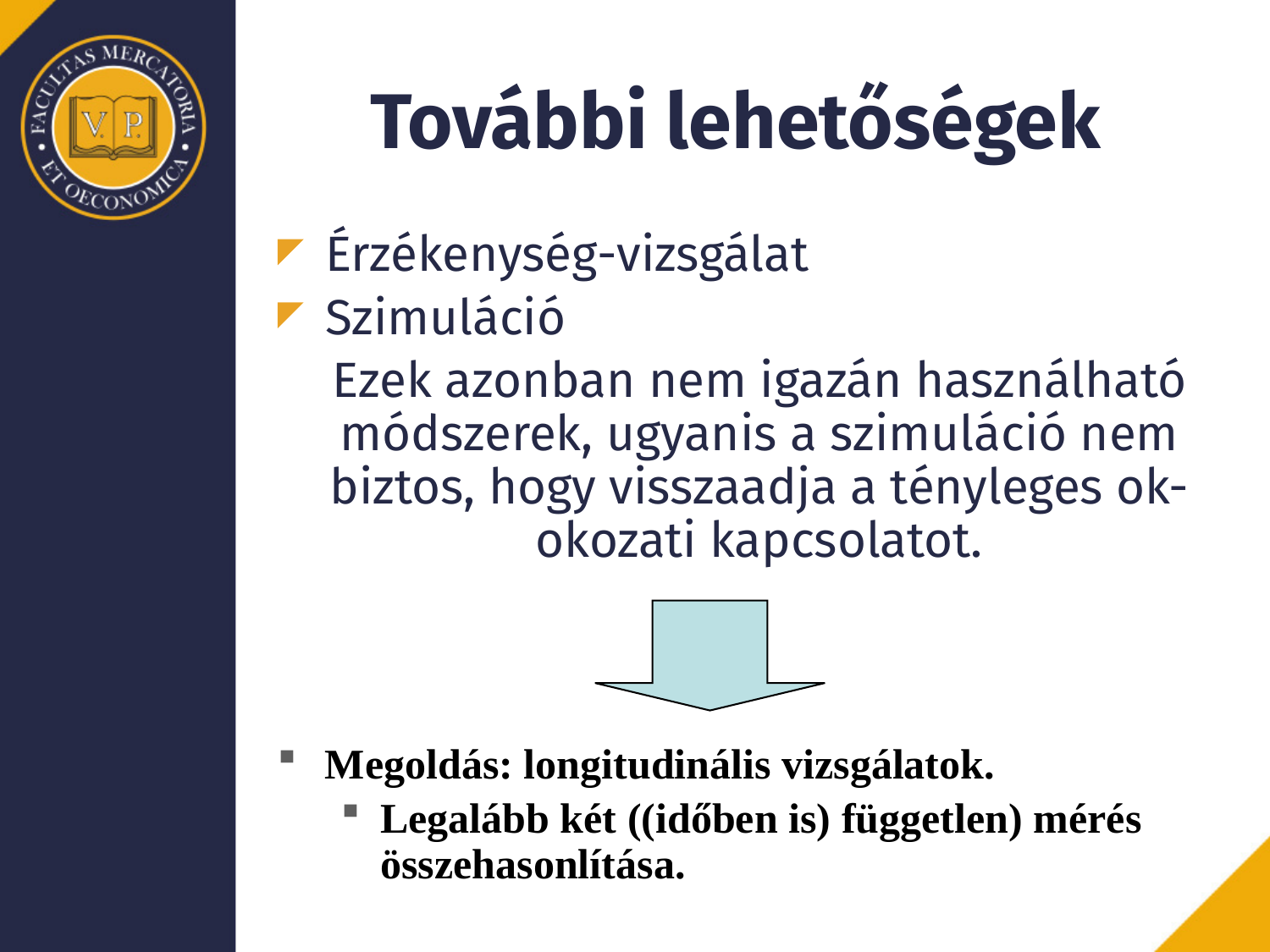

# További lehetőségek
Érzékenység-vizsgálat
Szimuláció
	Ezek azonban nem igazán használható módszerek, ugyanis a szimuláció nem biztos, hogy visszaadja a tényleges ok-okozati kapcsolatot.

Megoldás: longitudinális vizsgálatok.
Legalább két ((időben is) független) mérés összehasonlítása.